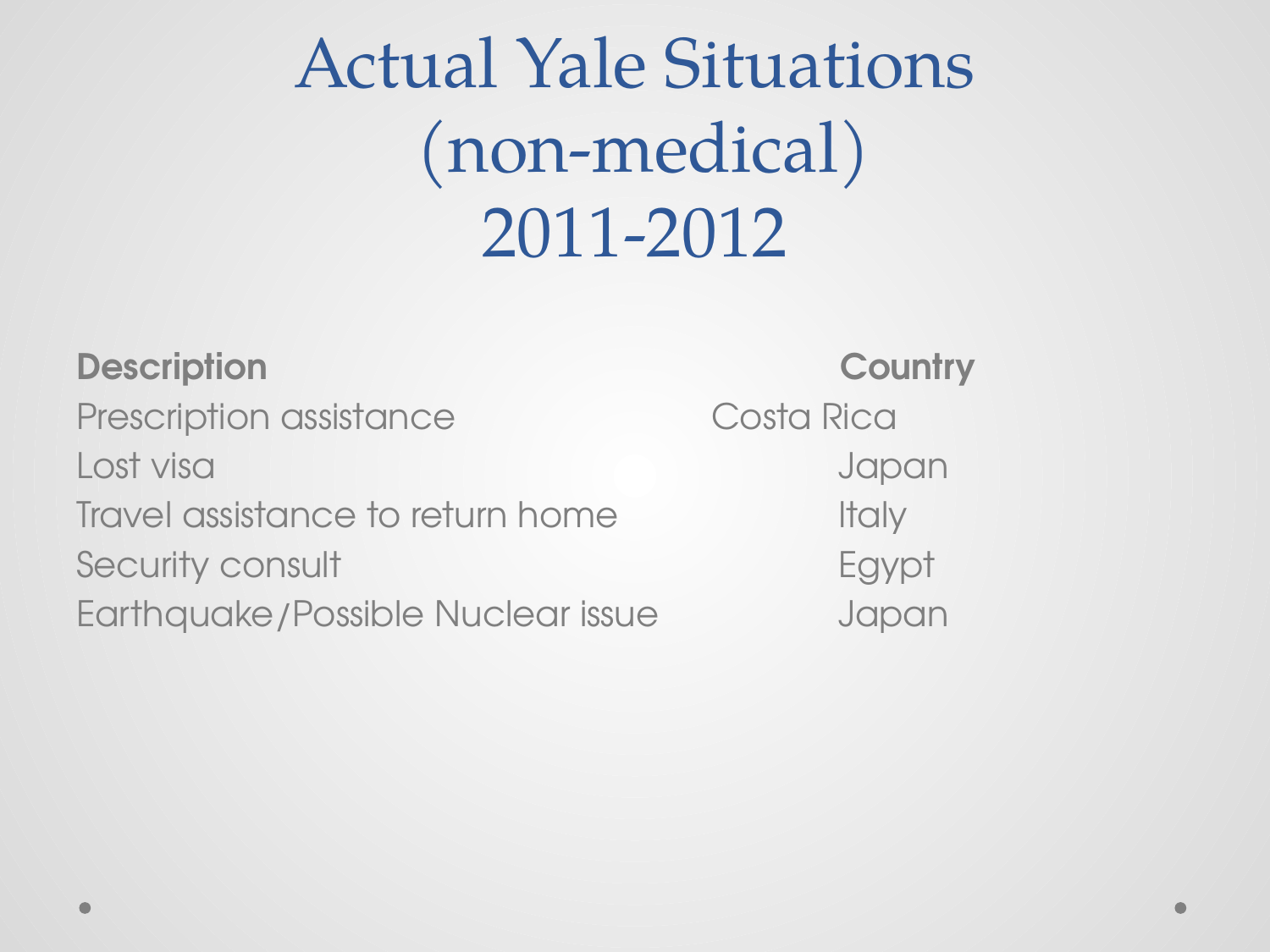

# Actual Yale Situations (non-medical) 2011-2012
Description				             Country
Prescription assistance			Costa Rica
Lost visa					Japan
Travel assistance to return home		Italy
Security consult				Egypt
Earthquake/Possible Nuclear issue		Japan